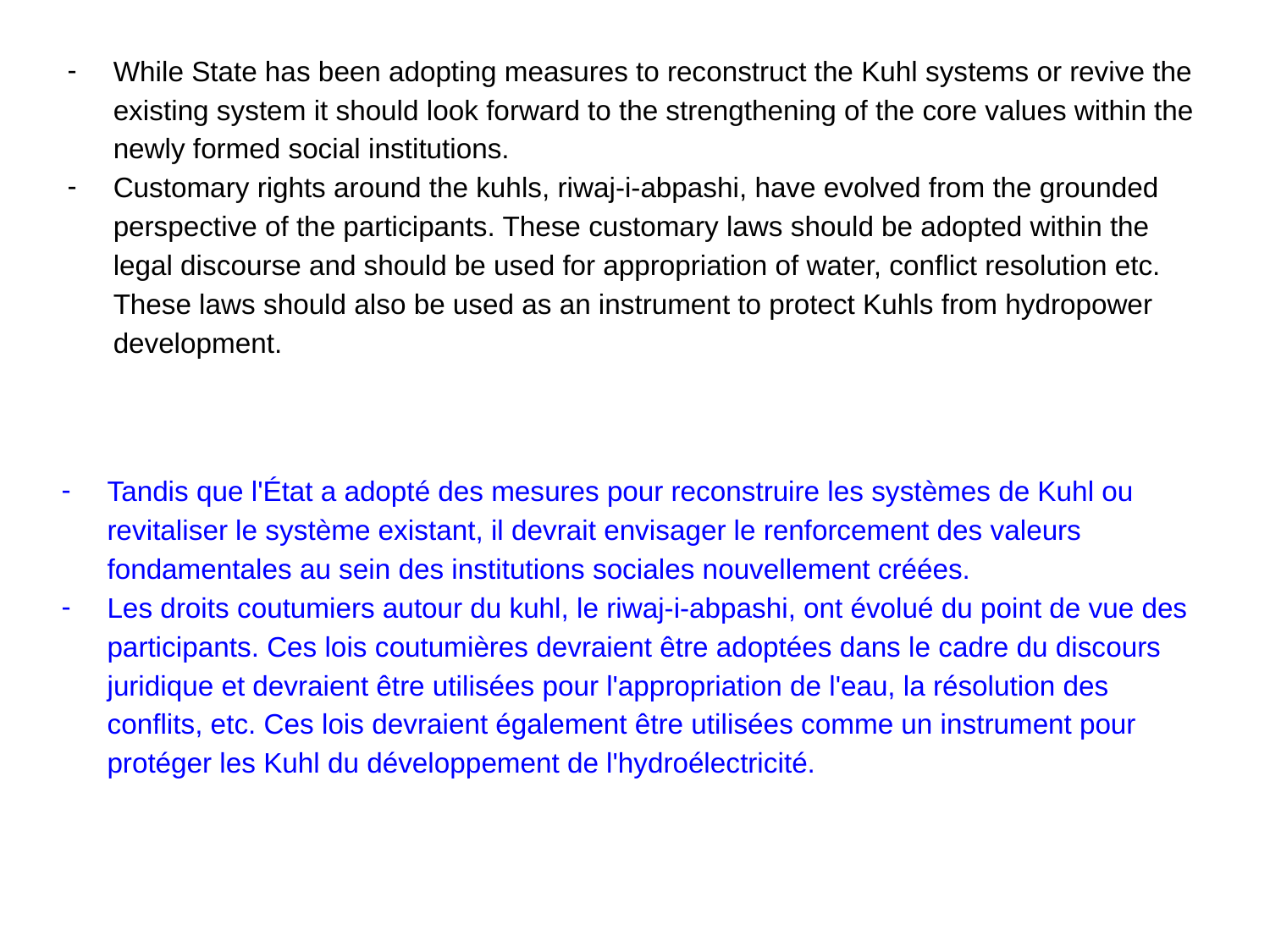

While State has been adopting measures to reconstruct the Kuhl systems or revive the existing system it should look forward to the strengthening of the core values within the newly formed social institutions.
Customary rights around the kuhls, riwaj-i-abpashi, have evolved from the grounded perspective of the participants. These customary laws should be adopted within the legal discourse and should be used for appropriation of water, conflict resolution etc. These laws should also be used as an instrument to protect Kuhls from hydropower development.

Tandis que l'État a adopté des mesures pour reconstruire les systèmes de Kuhl ou revitaliser le système existant, il devrait envisager le renforcement des valeurs fondamentales au sein des institutions sociales nouvellement créées.
Les droits coutumiers autour du kuhl, le riwaj-i-abpashi, ont évolué du point de vue des participants. Ces lois coutumières devraient être adoptées dans le cadre du discours juridique et devraient être utilisées pour l'appropriation de l'eau, la résolution des conflits, etc. Ces lois devraient également être utilisées comme un instrument pour protéger les Kuhl du développement de l'hydroélectricité.